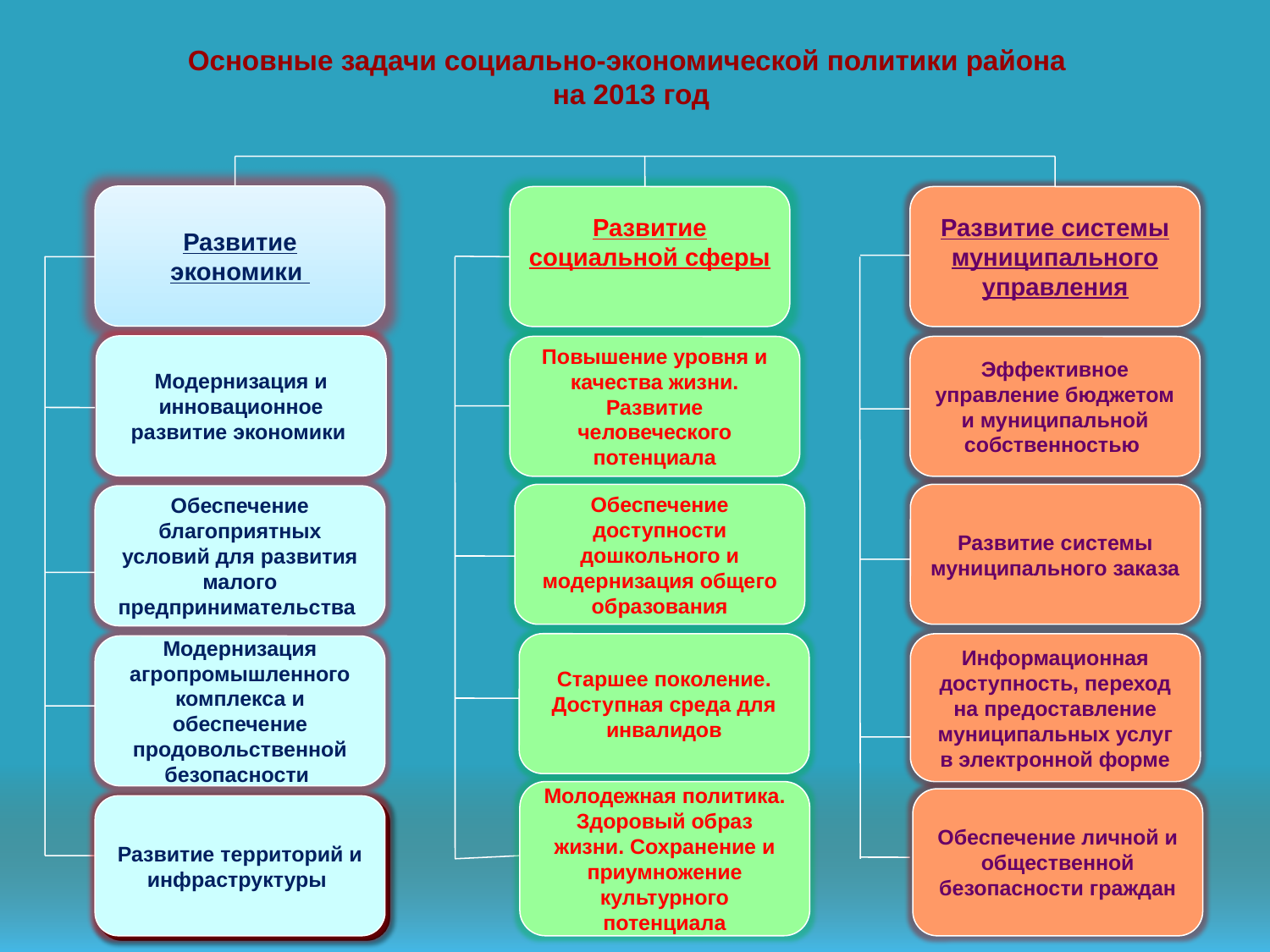

Основные задачи социально-экономической политики района
на 2013 год

Развитие экономики
Развитие социальной сферы
Развитие системы муниципального управления

Модернизация и инновационное развитие экономики
Повышение уровня и качества жизни. Развитие человеческого потенциала
Эффективное управление бюджетом и муниципальной собственностью

Развитие системы муниципального заказа
Обеспечение доступности дошкольного и модернизация общего образования
Обеспечение благоприятных условий для развития малого предпринимательства

Старшее поколение. Доступная среда для инвалидов
Информационная доступность, переход на предоставление муниципальных услуг в электронной форме
Модернизация агропромышленного комплекса и обеспечение продовольственной безопасности

Молодежная политика. Здоровый образ жизни. Сохранение и приумножение культурного потенциала
Обеспечение личной и общественной безопасности граждан
Развитие территорий и инфраструктуры